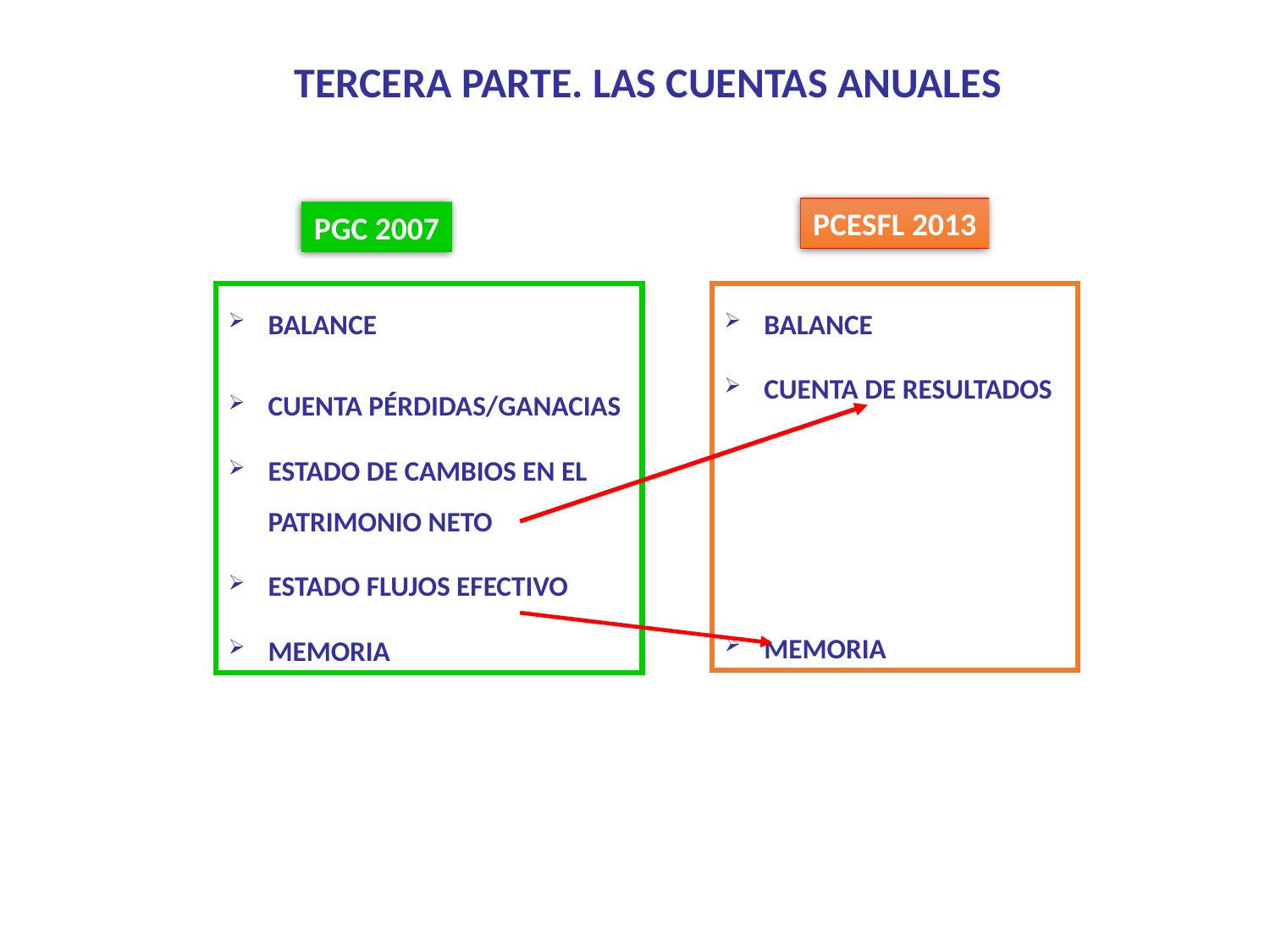

TERCERA PARTE. LAS CUENTAS ANUALES
PCESFL 2013
PGC 2007
BALANCE
CUENTA DE RESULTADOS

MEMORIA
BALANCE
CUENTA PÉRDIDAS/GANACIAS
ESTADO DE CAMBIOS EN EL PATRIMONIO NETO
ESTADO FLUJOS EFECTIVO
MEMORIA